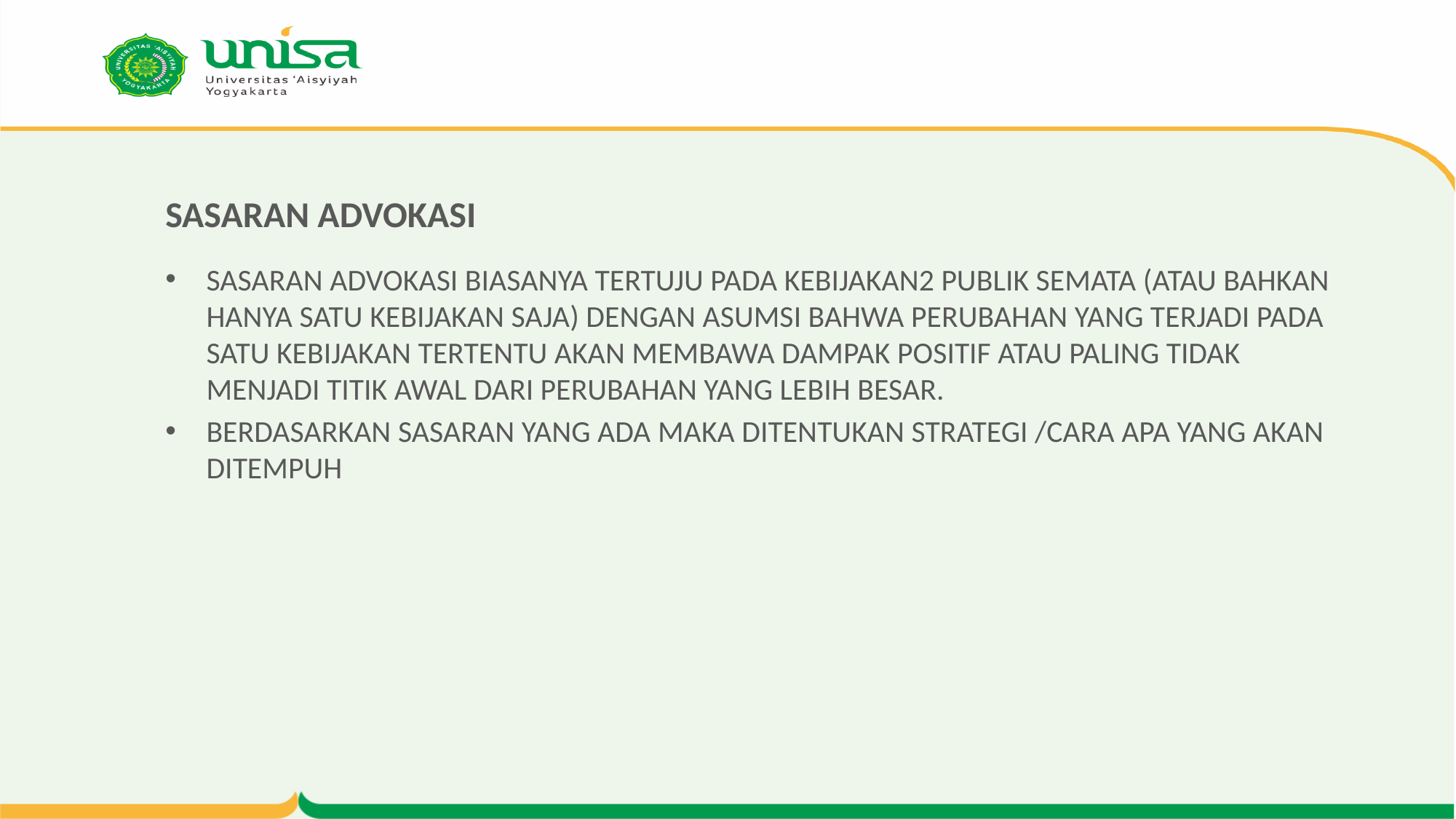

# SASARAN ADVOKASI
SASARAN ADVOKASI BIASANYA TERTUJU PADA KEBIJAKAN2 PUBLIK SEMATA (ATAU BAHKAN HANYA SATU KEBIJAKAN SAJA) DENGAN ASUMSI BAHWA PERUBAHAN YANG TERJADI PADA SATU KEBIJAKAN TERTENTU AKAN MEMBAWA DAMPAK POSITIF ATAU PALING TIDAK MENJADI TITIK AWAL DARI PERUBAHAN YANG LEBIH BESAR.
BERDASARKAN SASARAN YANG ADA MAKA DITENTUKAN STRATEGI /CARA APA YANG AKAN DITEMPUH